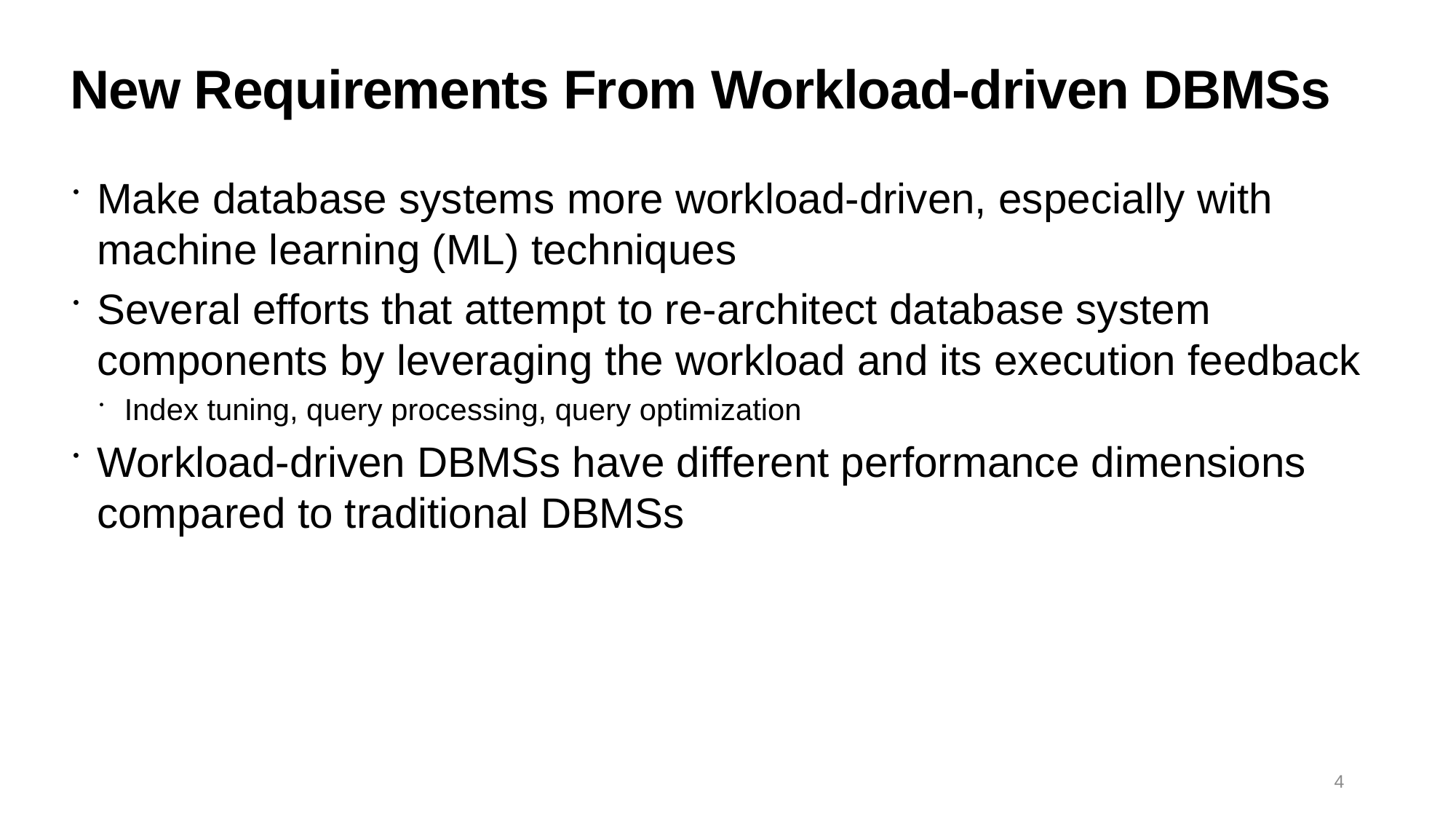

# New Requirements From Workload-driven DBMSs
Make database systems more workload-driven, especially with machine learning (ML) techniques
Several efforts that attempt to re-architect database system components by leveraging the workload and its execution feedback
Index tuning, query processing, query optimization
Workload-driven DBMSs have different performance dimensions compared to traditional DBMSs
4